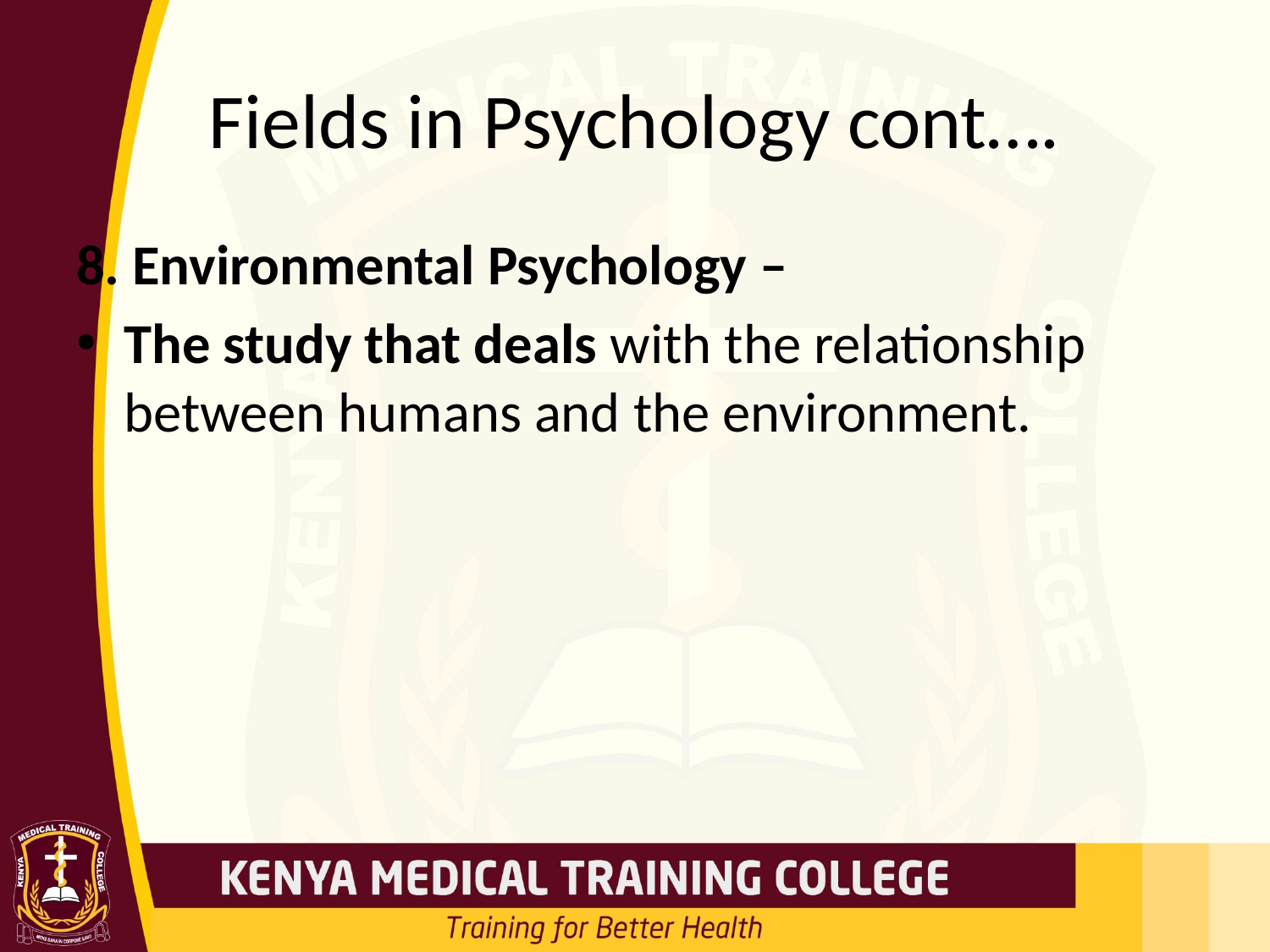

# Fields in Psychology cont….
8. Environmental Psychology –
The study that deals with the relationship between humans and the environment.